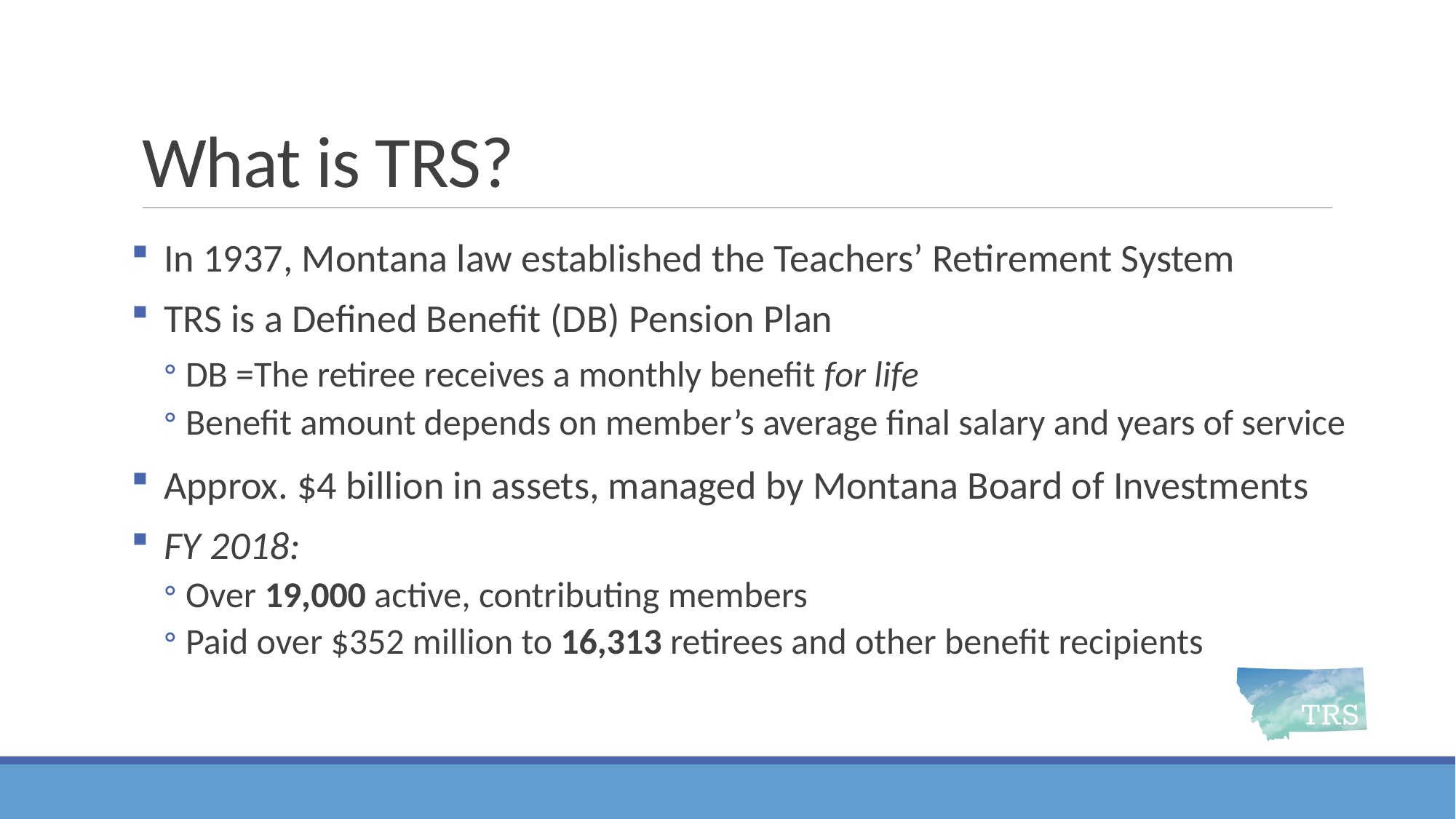

# What is TRS?
In 1937, Montana law established the Teachers’ Retirement System
TRS is a Defined Benefit (DB) Pension Plan
DB =The retiree receives a monthly benefit for life
Benefit amount depends on member’s average final salary and years of service
Approx. $4 billion in assets, managed by Montana Board of Investments
FY 2018:
Over 19,000 active, contributing members
Paid over $352 million to 16,313 retirees and other benefit recipients